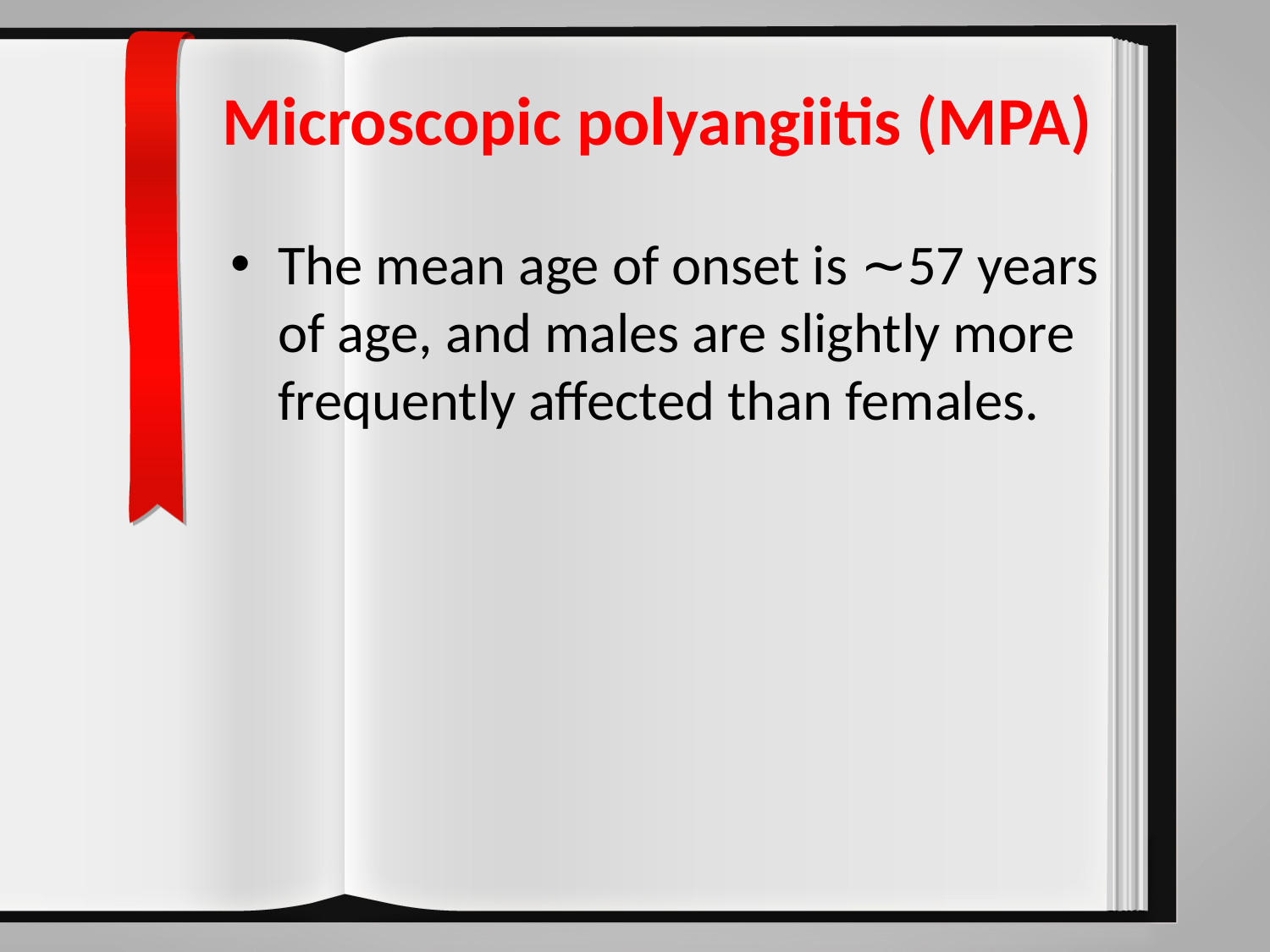

# Microscopic polyangiitis (MPA)
The mean age of onset is ∼57 years of age, and males are slightly more frequently affected than females.